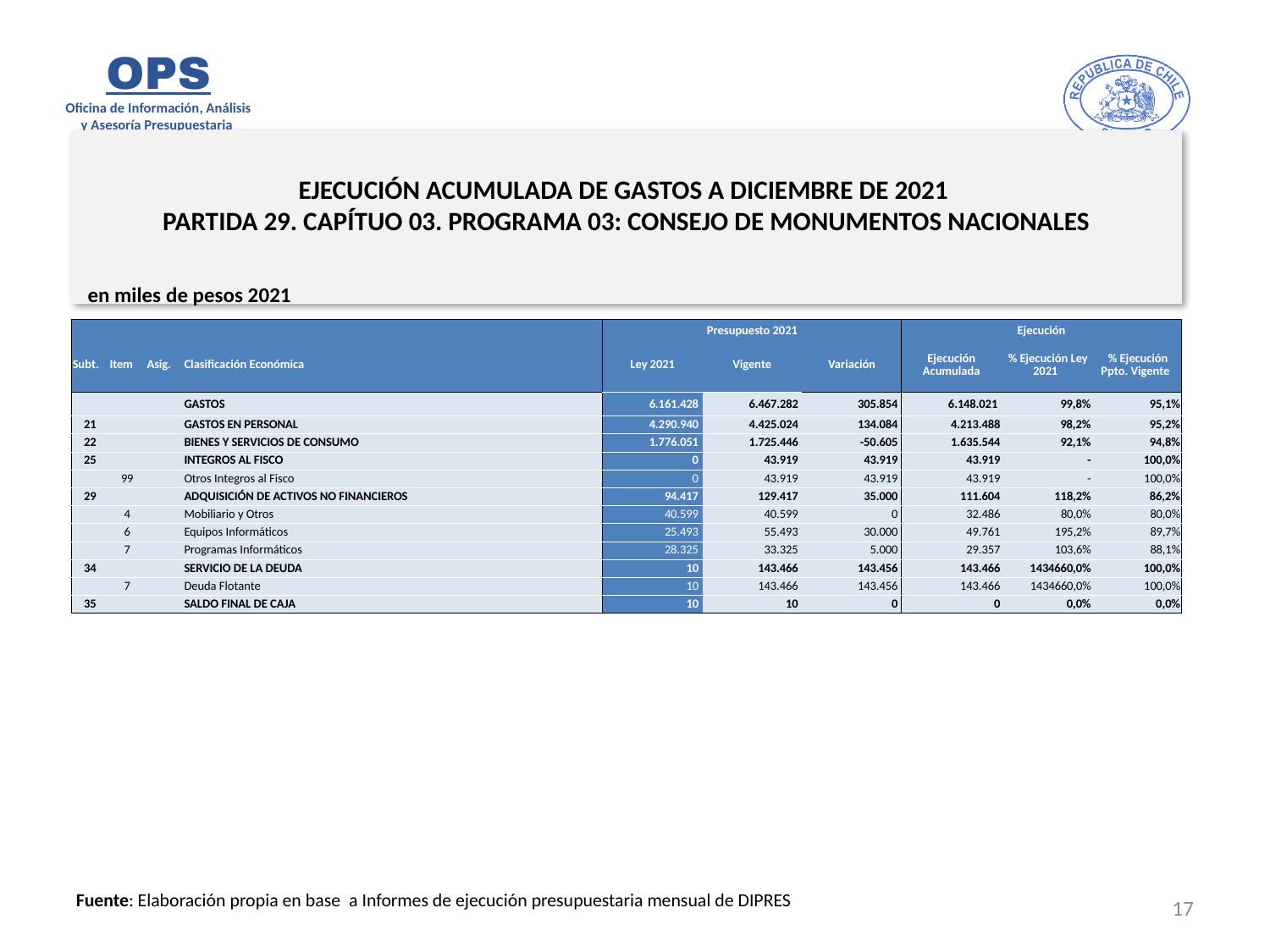

# EJECUCIÓN ACUMULADA DE GASTOS A DICIEMBRE DE 2021 PARTIDA 29. CAPÍTUO 03. PROGRAMA 03: CONSEJO DE MONUMENTOS NACIONALES
en miles de pesos 2021
|  |  |  |  | Presupuesto 2021 |  |  | Ejecución |  |  |
| --- | --- | --- | --- | --- | --- | --- | --- | --- | --- |
| Subt. | Item | Asig. | Clasificación Económica | Ley 2021 | Vigente | Variación | Ejecución Acumulada | % Ejecución Ley 2021 | % Ejecución Ppto. Vigente |
|  |  |  | GASTOS | 6.161.428 | 6.467.282 | 305.854 | 6.148.021 | 99,8% | 95,1% |
| 21 |  |  | GASTOS EN PERSONAL | 4.290.940 | 4.425.024 | 134.084 | 4.213.488 | 98,2% | 95,2% |
| 22 |  |  | BIENES Y SERVICIOS DE CONSUMO | 1.776.051 | 1.725.446 | -50.605 | 1.635.544 | 92,1% | 94,8% |
| 25 |  |  | INTEGROS AL FISCO | 0 | 43.919 | 43.919 | 43.919 | - | 100,0% |
|  | 99 |  | Otros Integros al Fisco | 0 | 43.919 | 43.919 | 43.919 | - | 100,0% |
| 29 |  |  | ADQUISICIÓN DE ACTIVOS NO FINANCIEROS | 94.417 | 129.417 | 35.000 | 111.604 | 118,2% | 86,2% |
|  | 4 |  | Mobiliario y Otros | 40.599 | 40.599 | 0 | 32.486 | 80,0% | 80,0% |
|  | 6 |  | Equipos Informáticos | 25.493 | 55.493 | 30.000 | 49.761 | 195,2% | 89,7% |
|  | 7 |  | Programas Informáticos | 28.325 | 33.325 | 5.000 | 29.357 | 103,6% | 88,1% |
| 34 |  |  | SERVICIO DE LA DEUDA | 10 | 143.466 | 143.456 | 143.466 | 1434660,0% | 100,0% |
|  | 7 |  | Deuda Flotante | 10 | 143.466 | 143.456 | 143.466 | 1434660,0% | 100,0% |
| 35 |  |  | SALDO FINAL DE CAJA | 10 | 10 | 0 | 0 | 0,0% | 0,0% |
17